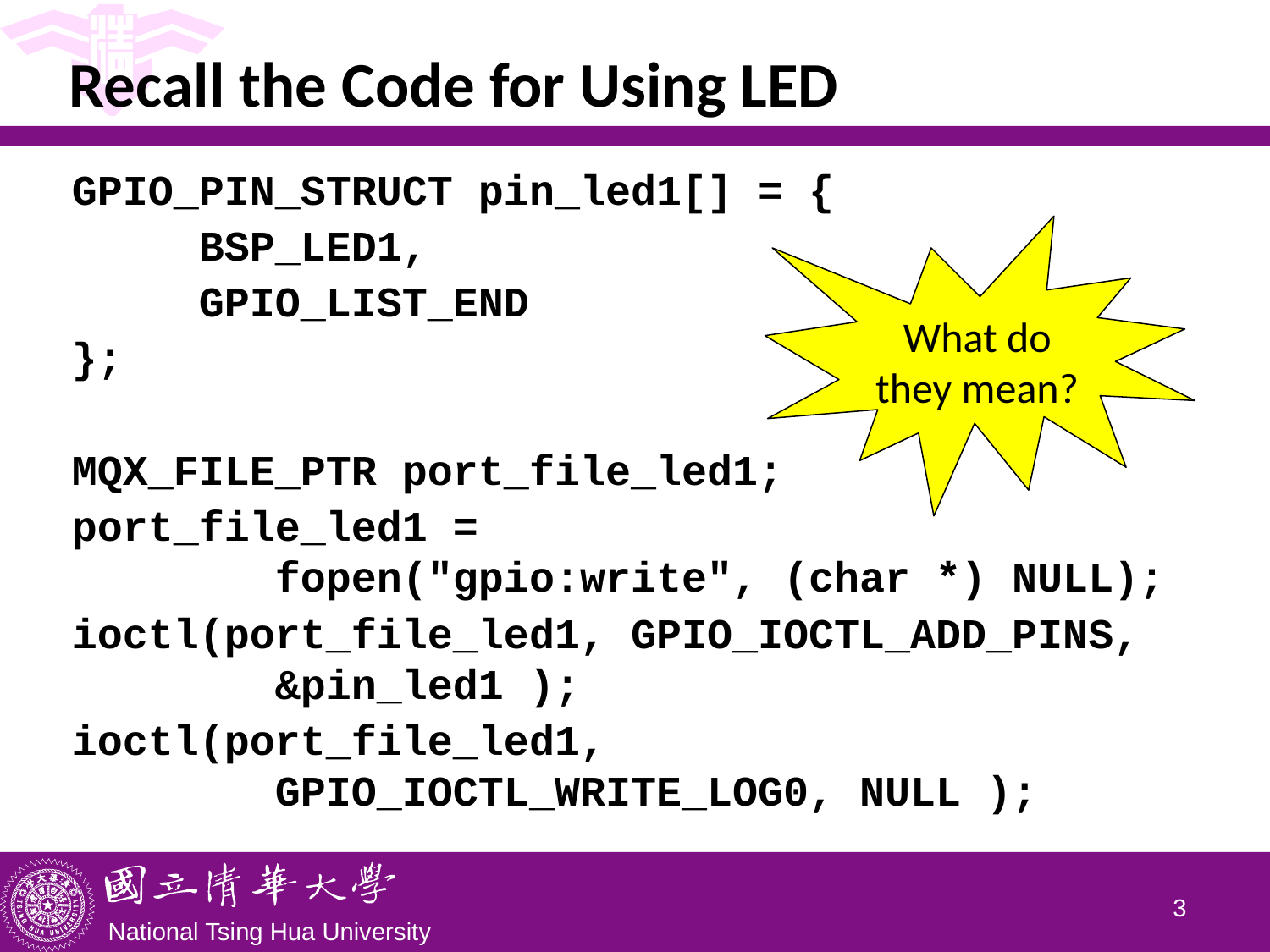

# Recall the Code for Using LED
GPIO_PIN_STRUCT pin_led1[] = {
	BSP_LED1,
	GPIO_LIST_END
};

MQX_FILE_PTR port_file_led1;
port_file_led1 =
        fopen("gpio:write", (char *) NULL);
ioctl(port_file_led1, GPIO_IOCTL_ADD_PINS,
        &pin_led1 );
ioctl(port_file_led1,
        GPIO_IOCTL_WRITE_LOG0, NULL );
What do they mean?
3